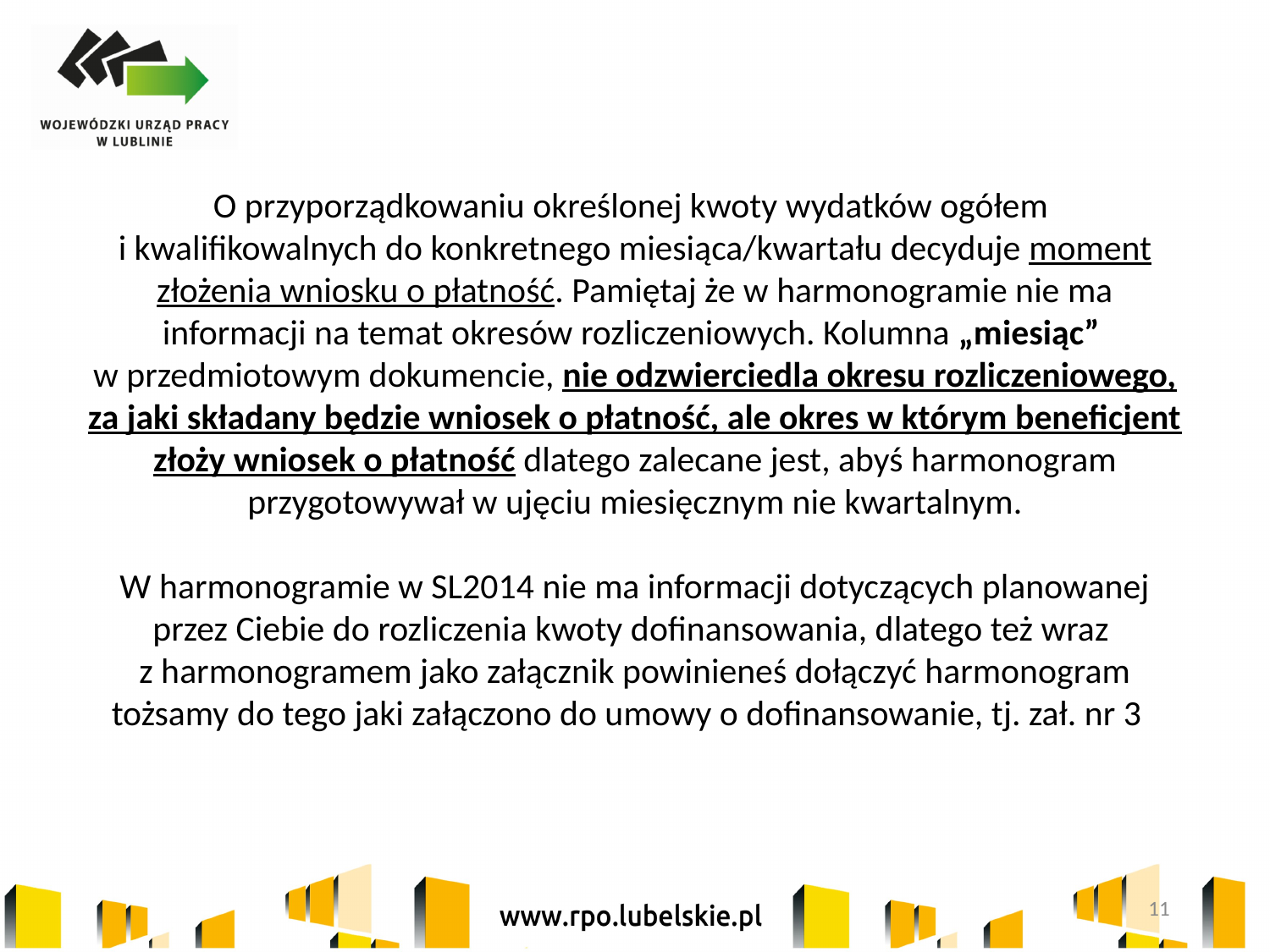

O przyporządkowaniu określonej kwoty wydatków ogółem
i kwalifikowalnych do konkretnego miesiąca/kwartału decyduje moment złożenia wniosku o płatność. Pamiętaj że w harmonogramie nie ma informacji na temat okresów rozliczeniowych. Kolumna „miesiąc”
w przedmiotowym dokumencie, nie odzwierciedla okresu rozliczeniowego, za jaki składany będzie wniosek o płatność, ale okres w którym beneficjent złoży wniosek o płatność dlatego zalecane jest, abyś harmonogram przygotowywał w ujęciu miesięcznym nie kwartalnym.

W harmonogramie w SL2014 nie ma informacji dotyczących planowanej przez Ciebie do rozliczenia kwoty dofinansowania, dlatego też wraz
z harmonogramem jako załącznik powinieneś dołączyć harmonogram tożsamy do tego jaki załączono do umowy o dofinansowanie, tj. zał. nr 3

11